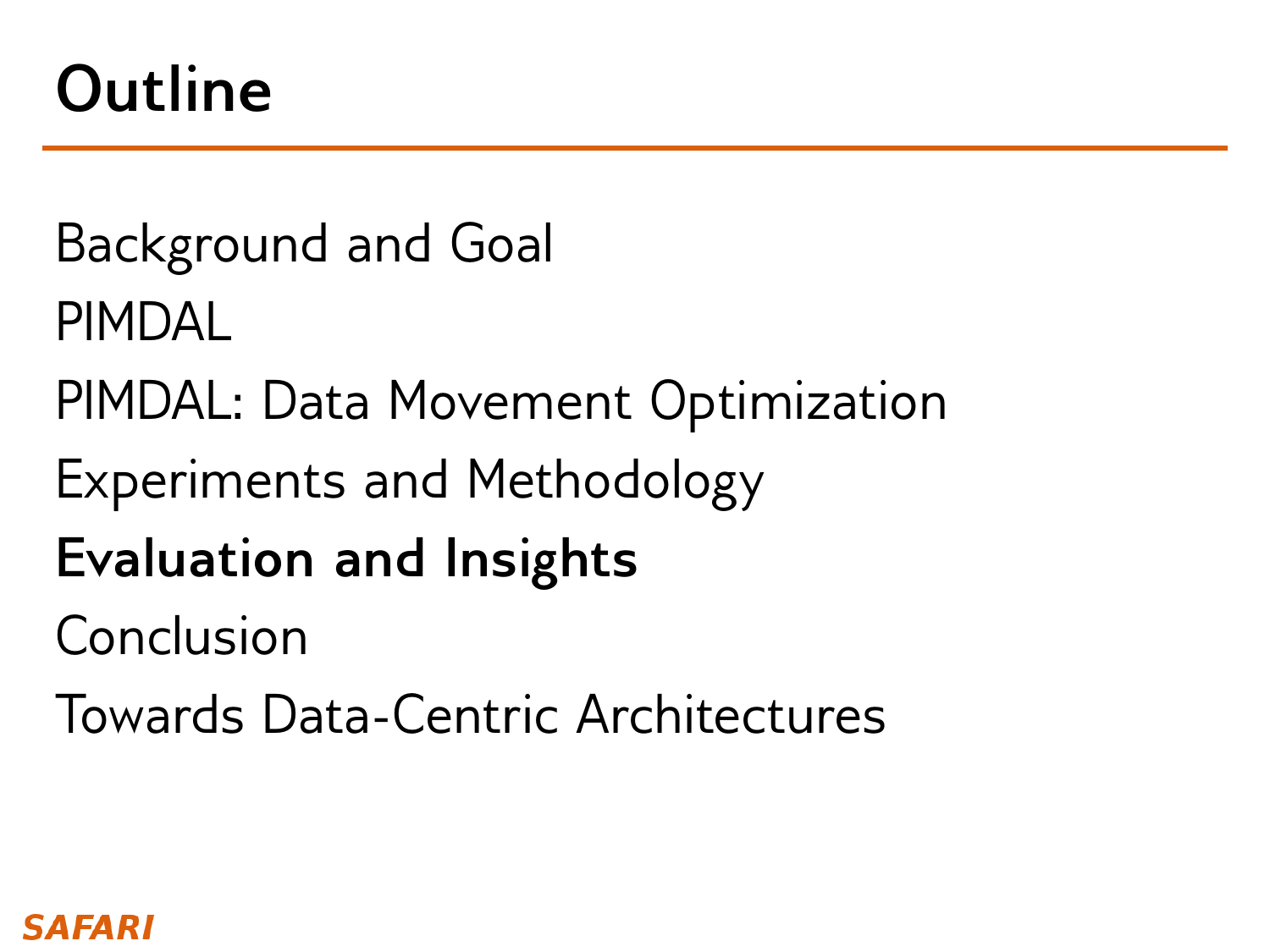

# Outline
Background and Goal
PIMDAL
PIMDAL: Data Movement Optimization
Experiments and Methodology
Evaluation and Insights
Conclusion
Towards Data-Centric Architectures